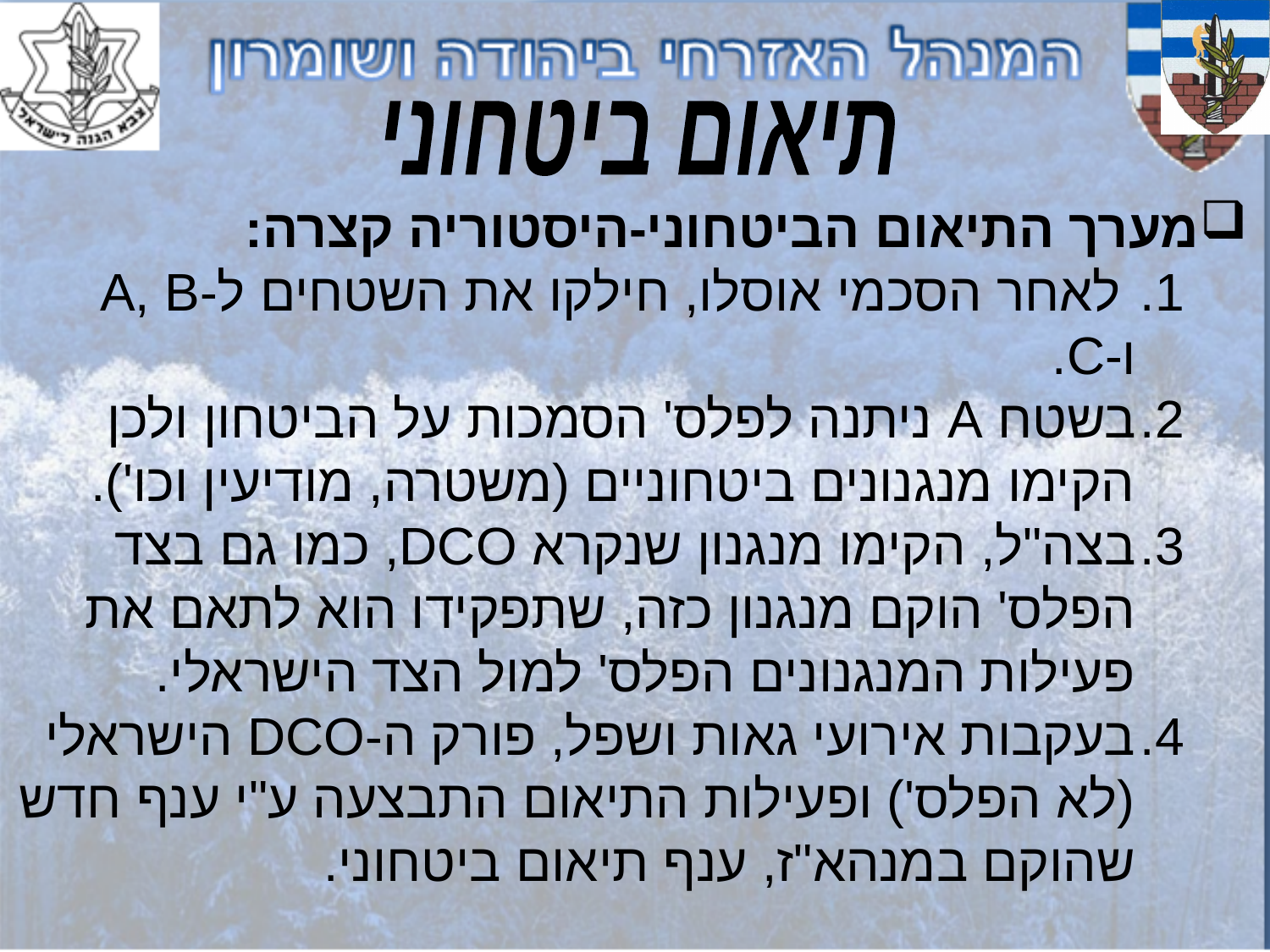

תיאום ביטחוני
מערך התיאום הביטחוני-היסטוריה קצרה:
 לאחר הסכמי אוסלו, חילקו את השטחים ל-A, B ו-C.
בשטח A ניתנה לפלס' הסמכות על הביטחון ולכן הקימו מנגנונים ביטחוניים (משטרה, מודיעין וכו').
בצה"ל, הקימו מנגנון שנקרא DCO, כמו גם בצד הפלס' הוקם מנגנון כזה, שתפקידו הוא לתאם את פעילות המנגנונים הפלס' למול הצד הישראלי.
בעקבות אירועי גאות ושפל, פורק ה-DCO הישראלי (לא הפלס') ופעילות התיאום התבצעה ע"י ענף חדש שהוקם במנהא"ז, ענף תיאום ביטחוני.